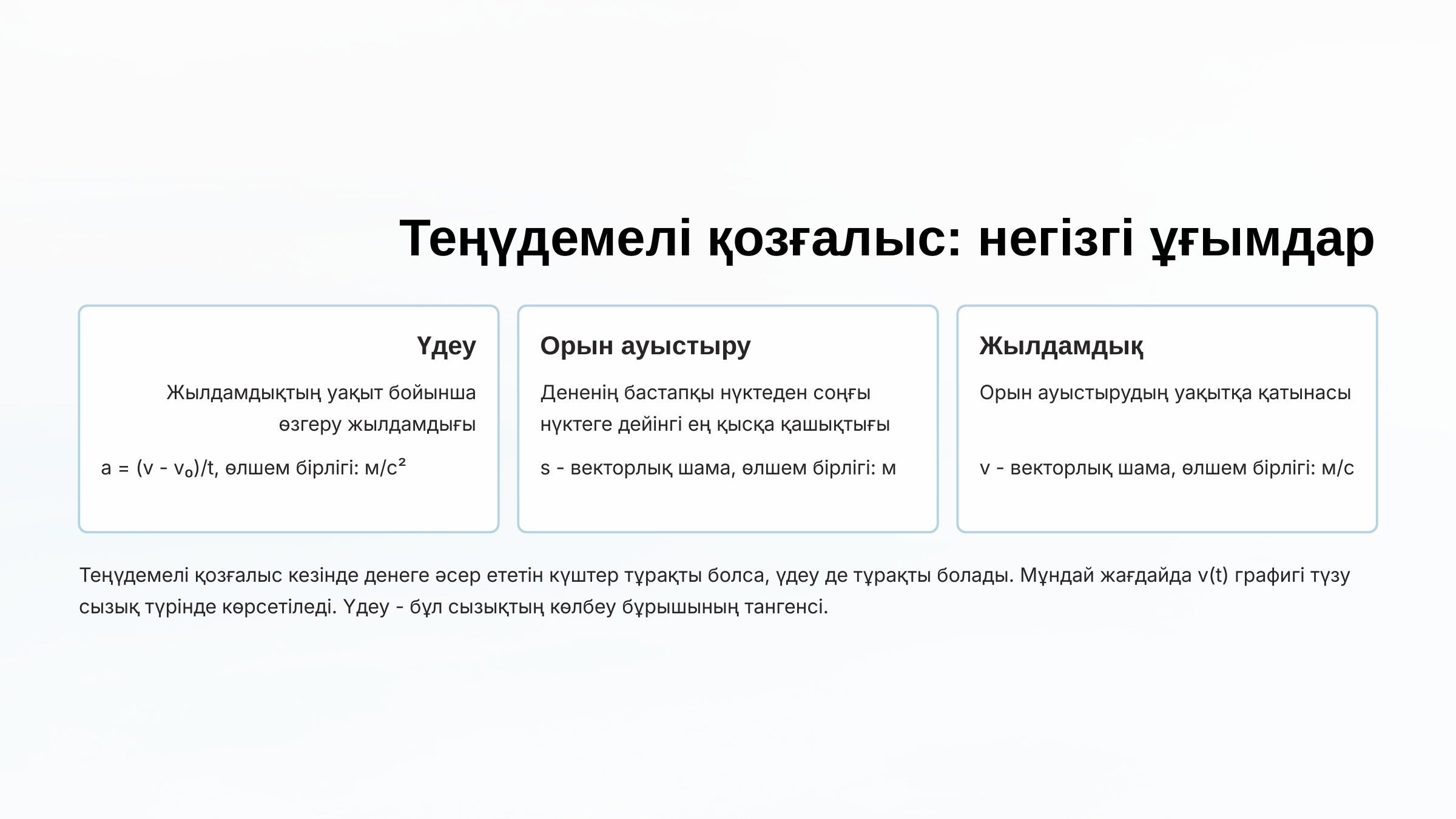

Теңүдемелі қозғалыс: негізгі ұғымдар

Үдеу
Орын ауыстыру
Жылдамдық
Жылдамдықтың уақыт бойынша өзгеру жылдамдығы
Дененің бастапқы нүктеден соңғы нүктеге дейінгі ең қысқа қашықтығы
Орын ауыстырудың уақытқа қатынасы
a = (v - v₀)/t, өлшем бірлігі: м/с²
s - векторлық шама, өлшем бірлігі: м
v - векторлық шама, өлшем бірлігі: м/с
Теңүдемелі қозғалыс кезінде денеге әсер ететін күштер тұрақты болса, үдеу де тұрақты болады. Мұндай жағдайда v(t) графигі түзу сызық түрінде көрсетіледі. Үдеу - бұл сызықтың көлбеу бұрышының тангенсі.